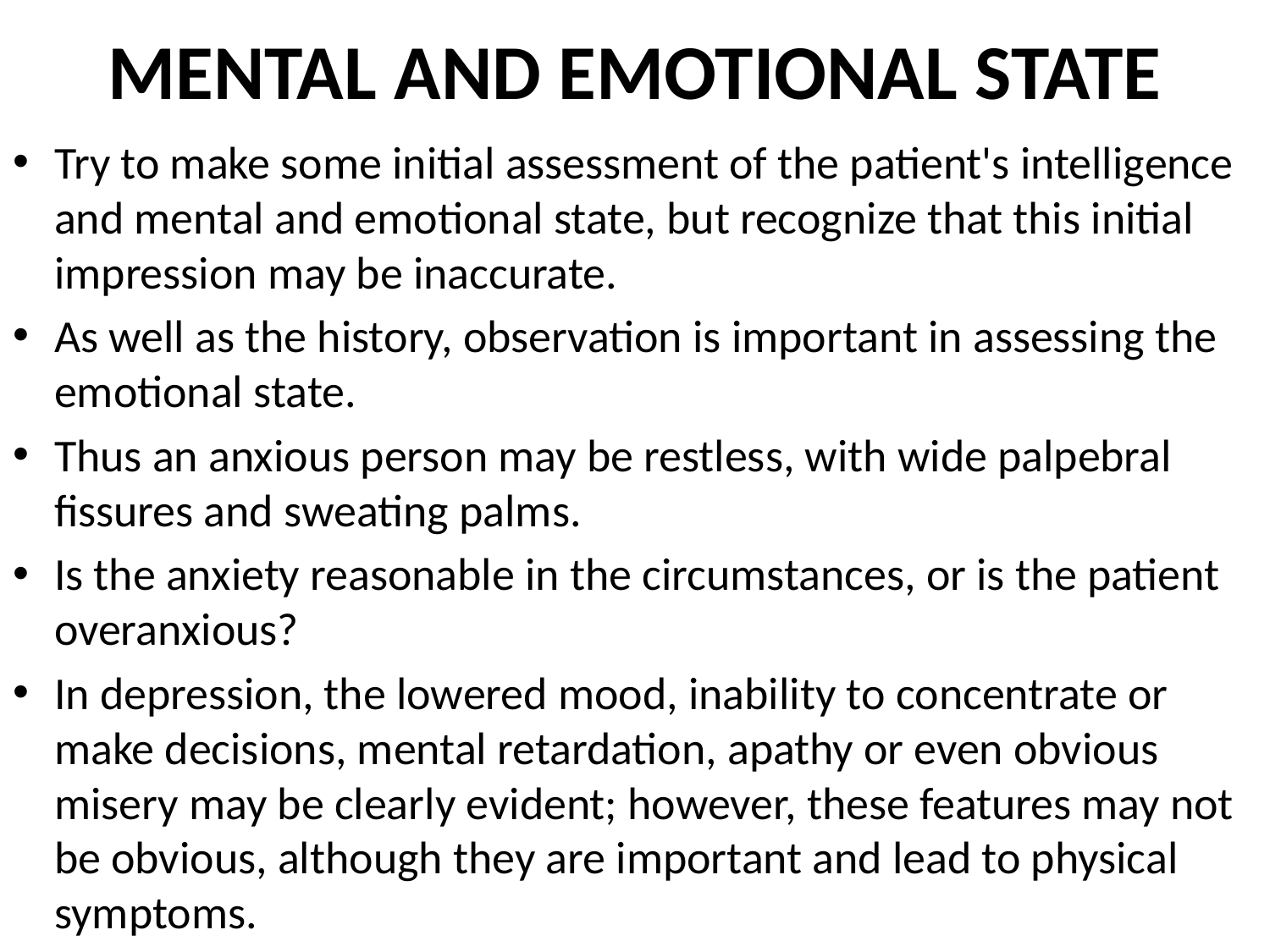

# MENTAL AND EMOTIONAL STATE
Try to make some initial assessment of the patient's intelligence and mental and emotional state, but recognize that this initial impression may be inaccurate.
As well as the history, observation is important in assessing the emotional state.
Thus an anxious person may be restless, with wide palpebral fissures and sweating palms.
Is the anxiety reasonable in the circumstances, or is the patient overanxious?
In depression, the lowered mood, inability to concentrate or make decisions, mental retardation, apathy or even obvious misery may be clearly evident; however, these features may not be obvious, although they are important and lead to physical symptoms.